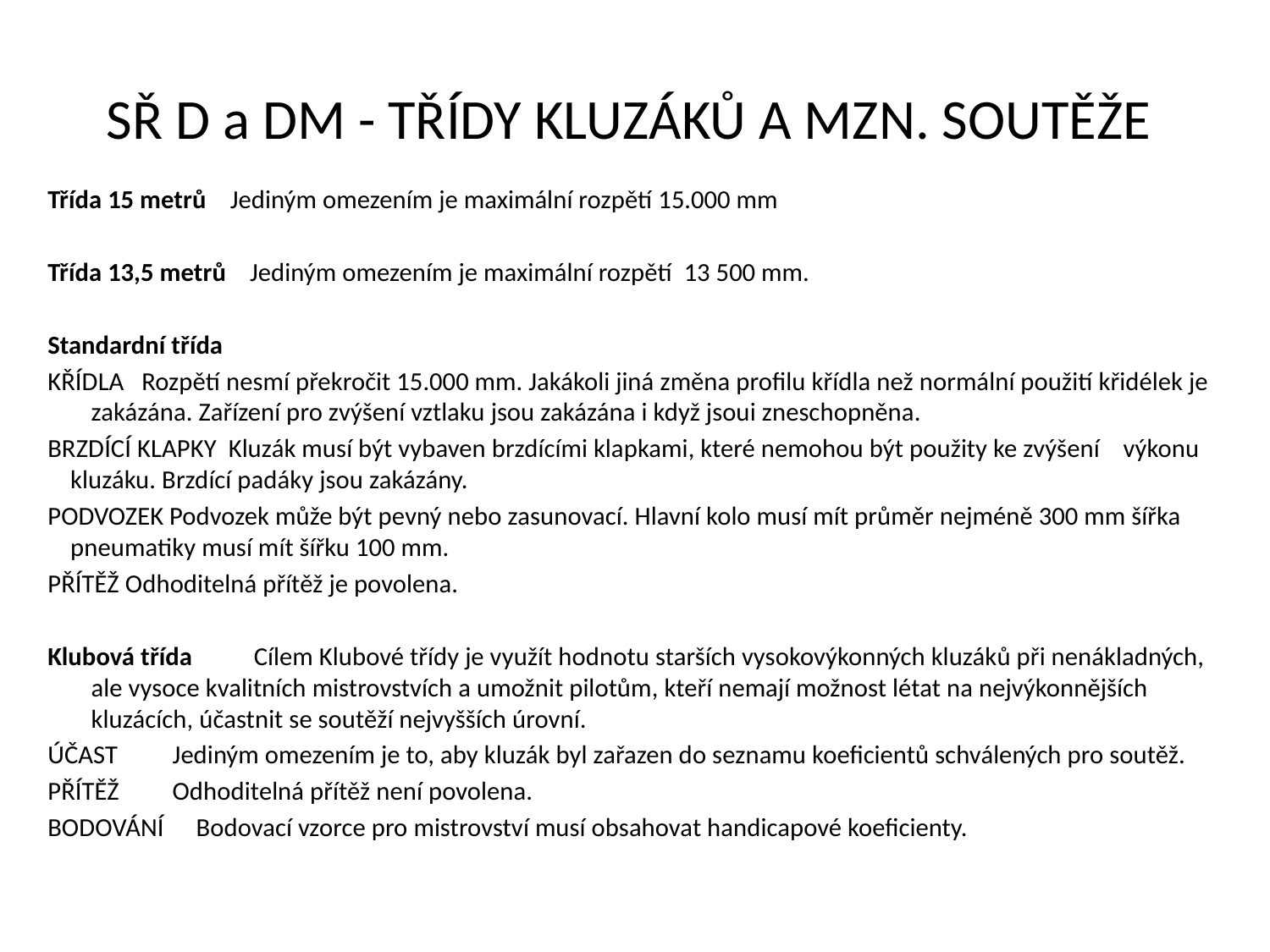

# SŘ D a DM - TŘÍDY KLUZÁKŮ A MZN. SOUTĚŽE
Třída 15 metrů    Jediným omezením je maximální rozpětí 15.000 mm

Třída 13,5 metrů    Jediným omezením je maximální rozpětí  13 500 mm.

Standardní třída
KŘÍDLA   Rozpětí nesmí překročit 15.000 mm. Jakákoli jiná změna profilu křídla než normální použití křidélek je zakázána. Zařízení pro zvýšení vztlaku jsou zakázána i když jsoui zneschopněna.
BRZDÍCÍ KLAPKY  Kluzák musí být vybaven brzdícími klapkami, které nemohou být použity ke zvýšení    výkonu kluzáku. Brzdící padáky jsou zakázány.
PODVOZEK Podvozek může být pevný nebo zasunovací. Hlavní kolo musí mít průměr nejméně 300 mm šířka pneumatiky musí mít šířku 100 mm.
PŘÍTĚŽ Odhoditelná přítěž je povolena.

Klubová třída	Cílem Klubové třídy je využít hodnotu starších vysokovýkonných kluzáků při nenákladných, ale vysoce kvalitních mistrovstvích a umožnit pilotům, kteří nemají možnost létat na nejvýkonnějších kluzácích, účastnit se soutěží nejvyšších úrovní.
ÚČAST	Jediným omezením je to, aby kluzák byl zařazen do seznamu koeficientů schválených pro soutěž.
PŘÍTĚŽ 	Odhoditelná přítěž není povolena.
BODOVÁNÍ	    Bodovací vzorce pro mistrovství musí obsahovat handicapové koeficienty.